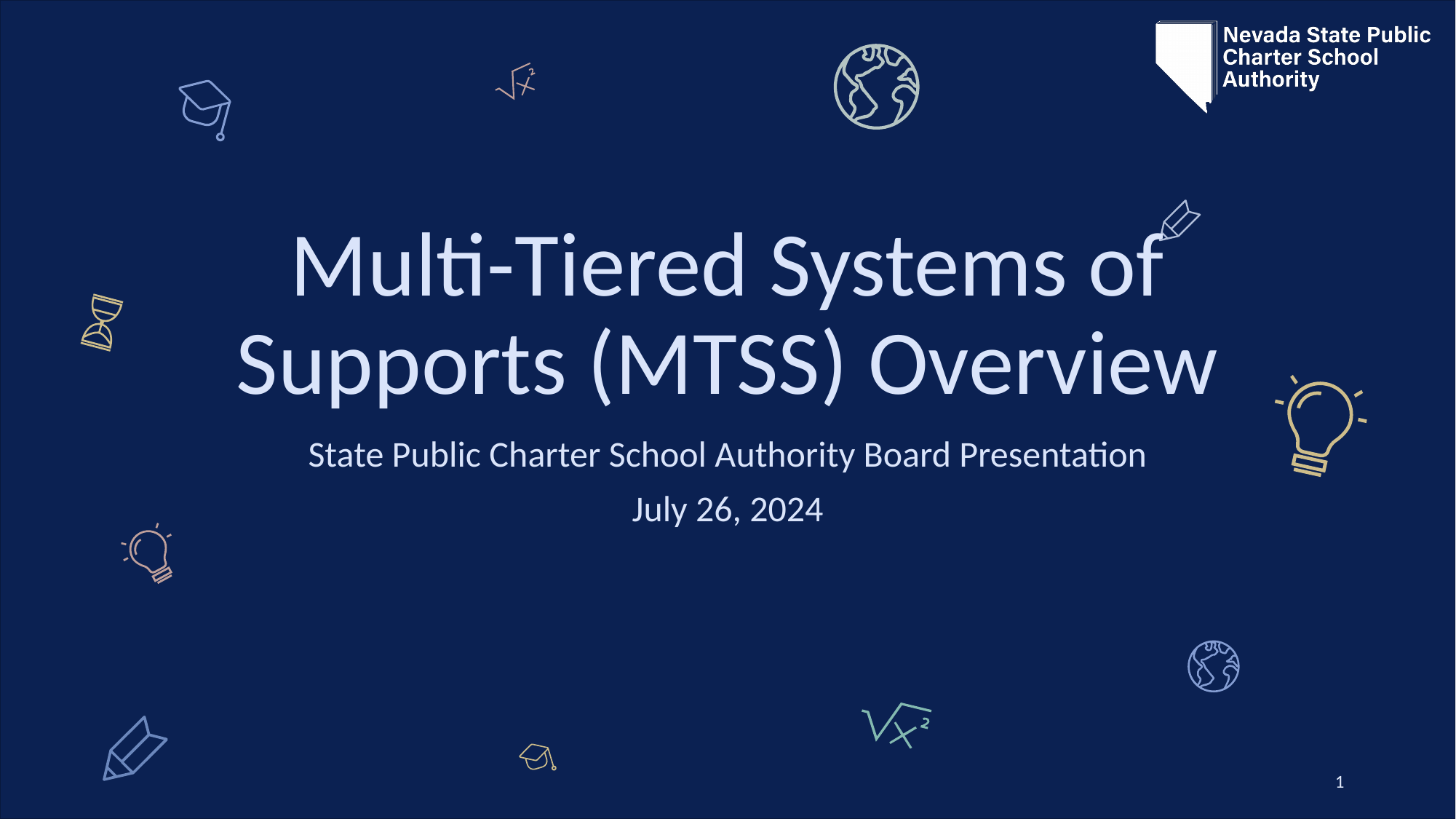

# Multi-Tiered Systems of Supports (MTSS) Overview
State Public Charter School Authority Board Presentation
July 26, 2024
1